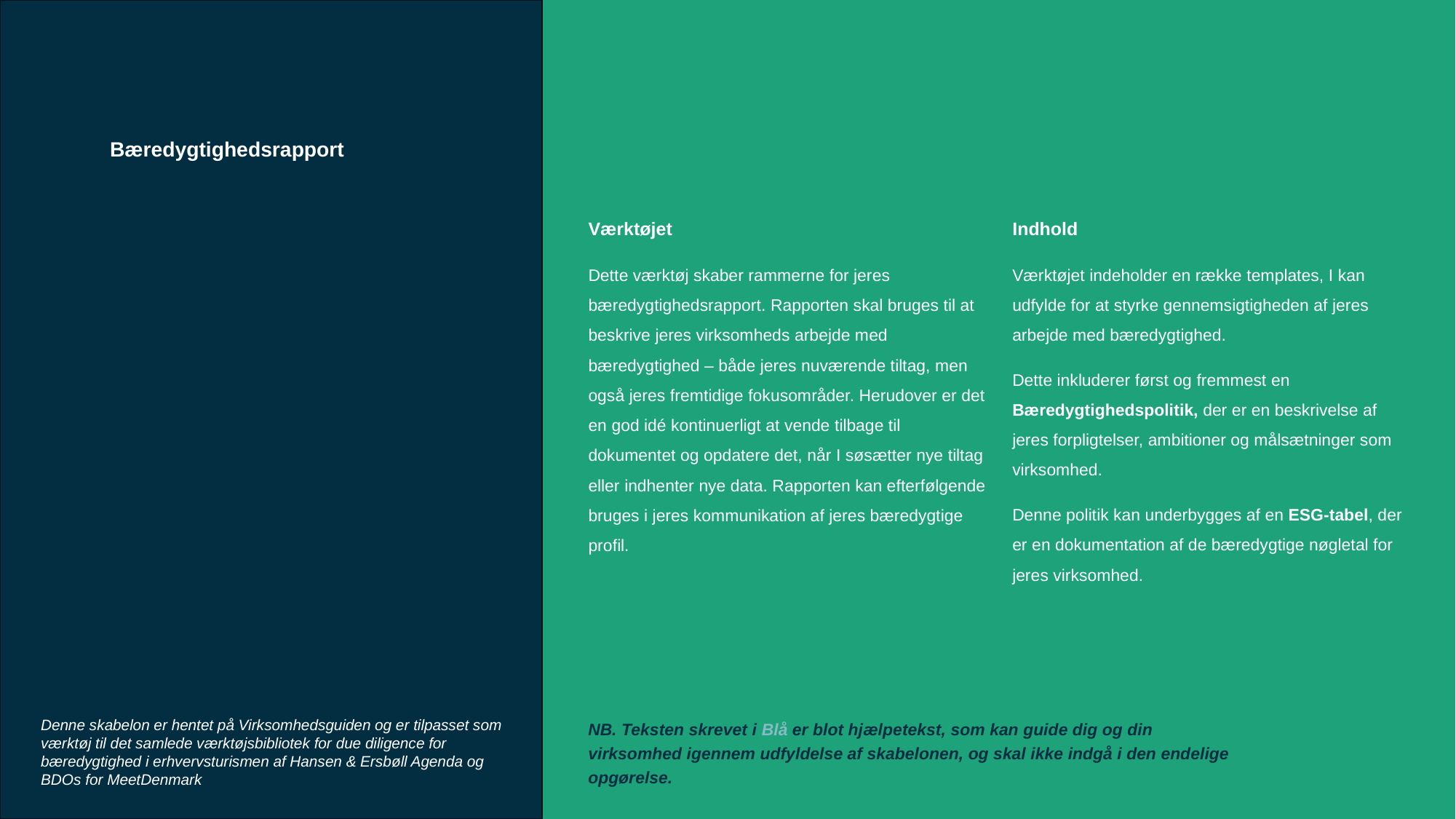

# Bæredygtighedsrapport
Værktøjet
Dette værktøj skaber rammerne for jeres bæredygtighedsrapport. Rapporten skal bruges til at beskrive jeres virksomheds arbejde med bæredygtighed – både jeres nuværende tiltag, men også jeres fremtidige fokusområder. Herudover er det en god idé kontinuerligt at vende tilbage til dokumentet og opdatere det, når I søsætter nye tiltag eller indhenter nye data. Rapporten kan efterfølgende bruges i jeres kommunikation af jeres bæredygtige profil.

Indhold
Værktøjet indeholder en række templates, I kan udfylde for at styrke gennemsigtigheden af jeres arbejde med bæredygtighed.
Dette inkluderer først og fremmest en Bæredygtighedspolitik, der er en beskrivelse af jeres forpligtelser, ambitioner og målsætninger som virksomhed.
Denne politik kan underbygges af en ESG-tabel, der er en dokumentation af de bæredygtige nøgletal for jeres virksomhed.
Denne skabelon er hentet på Virksomhedsguiden og er tilpasset som værktøj til det samlede værktøjsbibliotek for due diligence for bæredygtighed i erhvervsturismen af Hansen & Ersbøll Agenda og BDOs for MeetDenmark
NB. Teksten skrevet i Blå er blot hjælpetekst, som kan guide dig og din virksomhed igennem udfyldelse af skabelonen, og skal ikke indgå i den endelige opgørelse.